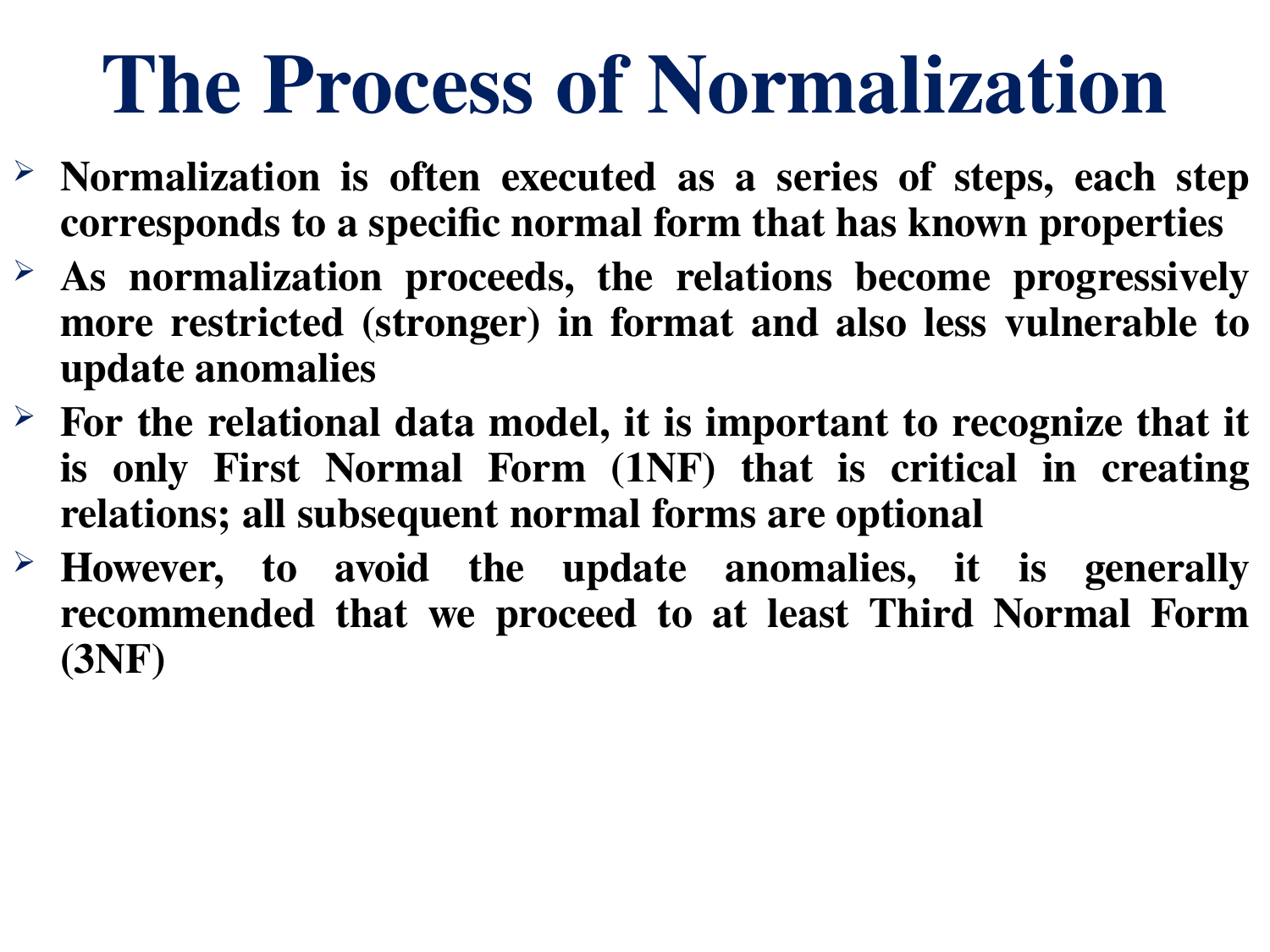

# The Process of Normalization
Normalization is often executed as a series of steps, each step corresponds to a speciﬁc normal form that has known properties
As normalization proceeds, the relations become progressively more restricted (stronger) in format and also less vulnerable to update anomalies
For the relational data model, it is important to recognize that it is only First Normal Form (1NF) that is critical in creating relations; all subsequent normal forms are optional
However, to avoid the update anomalies, it is generally recommended that we proceed to at least Third Normal Form (3NF)